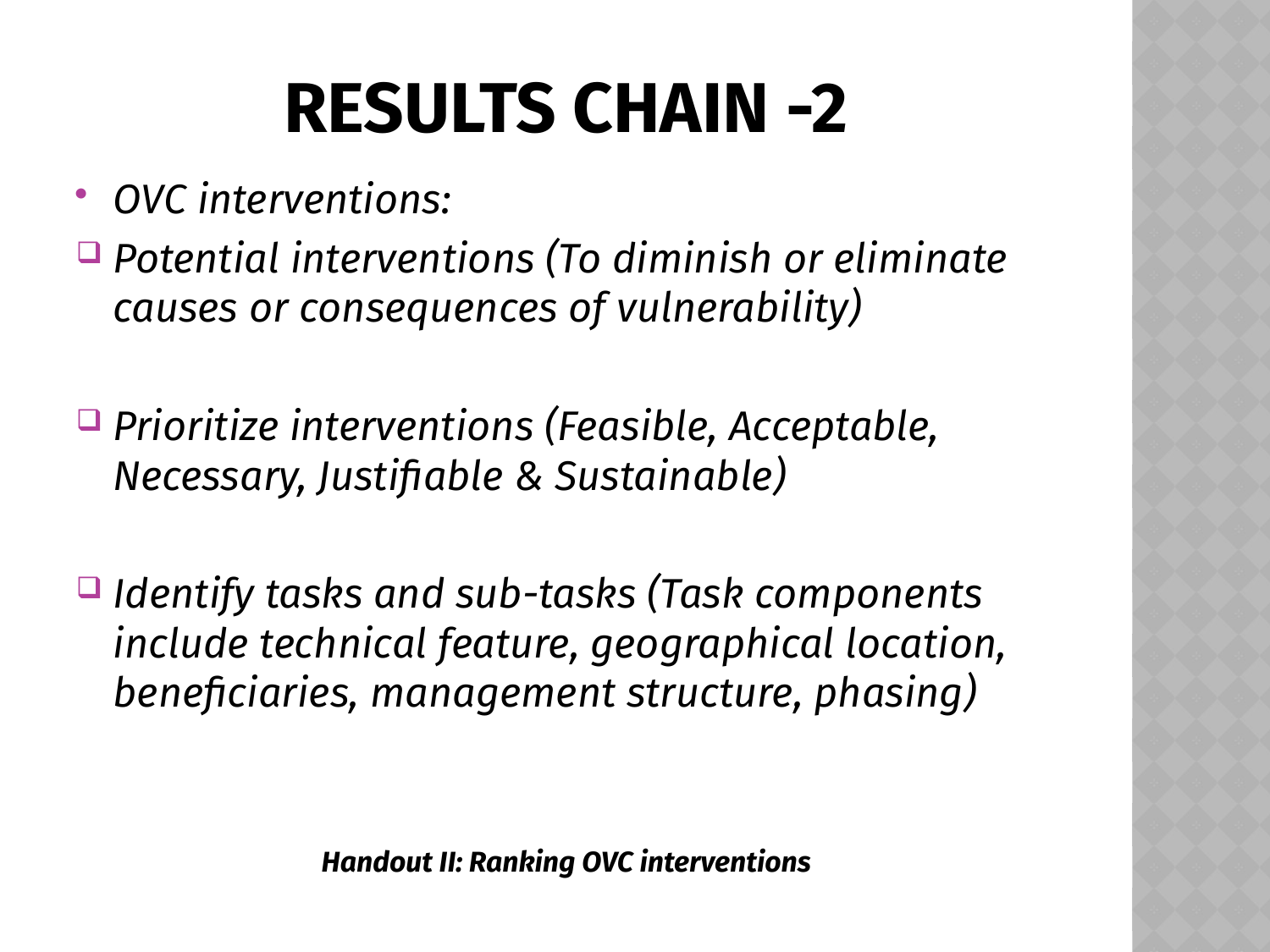

# RESULTS chain -2
OVC interventions:
Potential interventions (To diminish or eliminate causes or consequences of vulnerability)

Prioritize interventions (Feasible, Acceptable, Necessary, Justifiable & Sustainable)

Identify tasks and sub-tasks (Task components include technical feature, geographical location, beneficiaries, management structure, phasing)

Handout II: Ranking OVC interventions